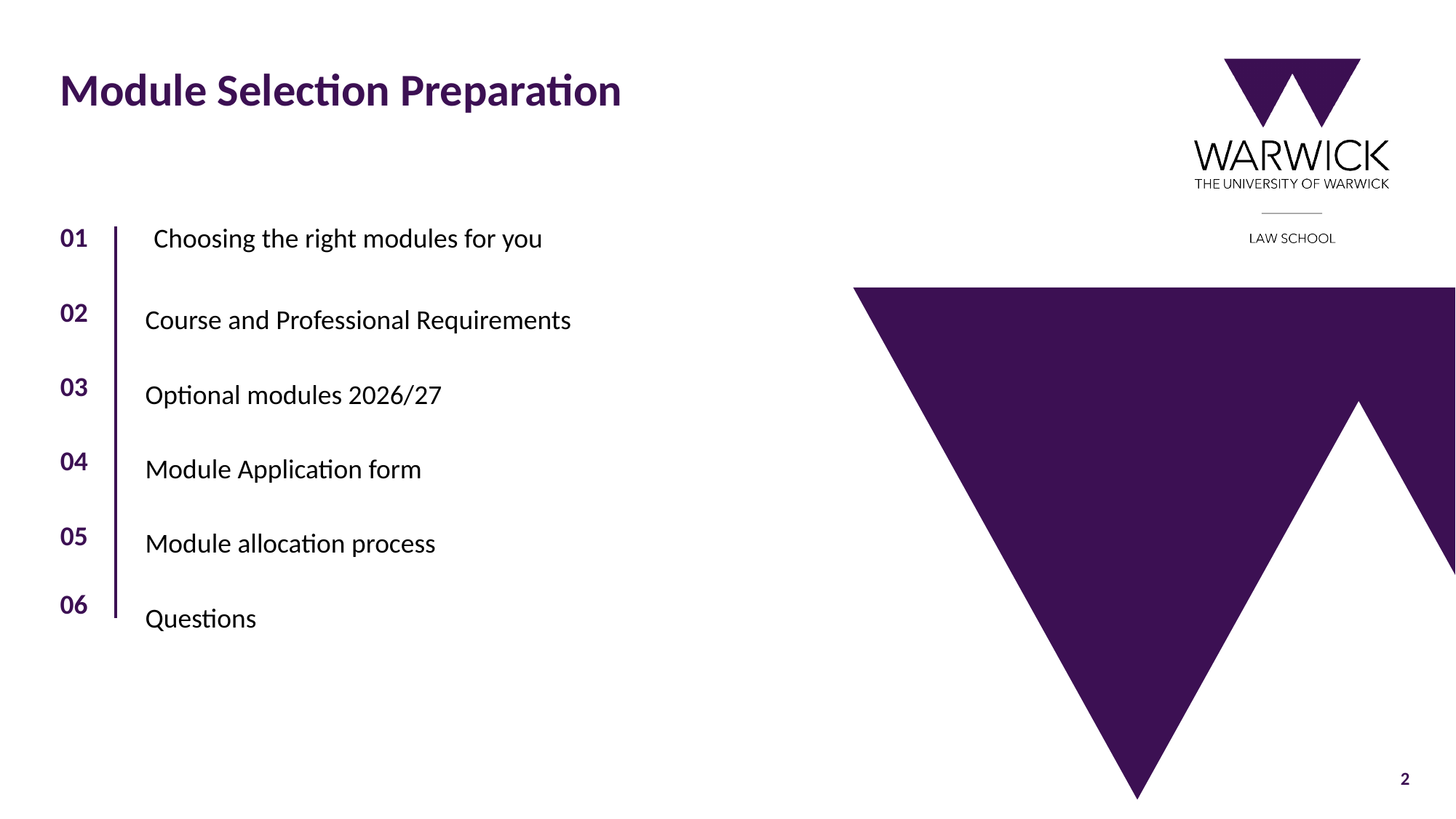

# Module Selection Preparation
01
Choosing the right modules for you
02
Course and Professional Requirements
03
Optional modules 2026/27

04
Module Application form
05
Module allocation process
06
Questions

2